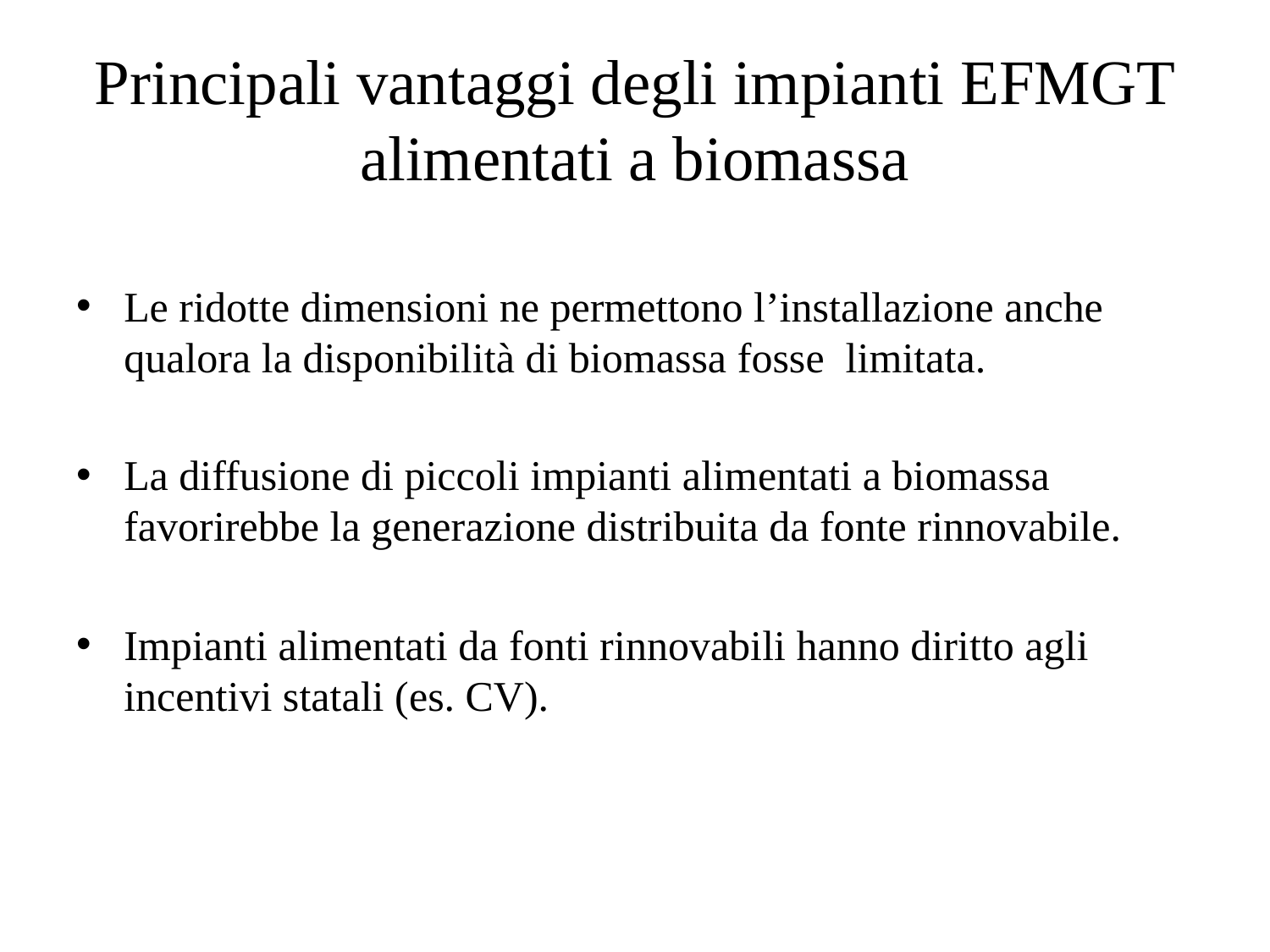

# Principali vantaggi degli impianti EFMGT alimentati a biomassa

Le ridotte dimensioni ne permettono l’installazione anche qualora la disponibilità di biomassa fosse  limitata.

La diffusione di piccoli impianti alimentati a biomassa favorirebbe la generazione distribuita da fonte rinnovabile.

Impianti alimentati da fonti rinnovabili hanno diritto agli incentivi statali (es. CV).